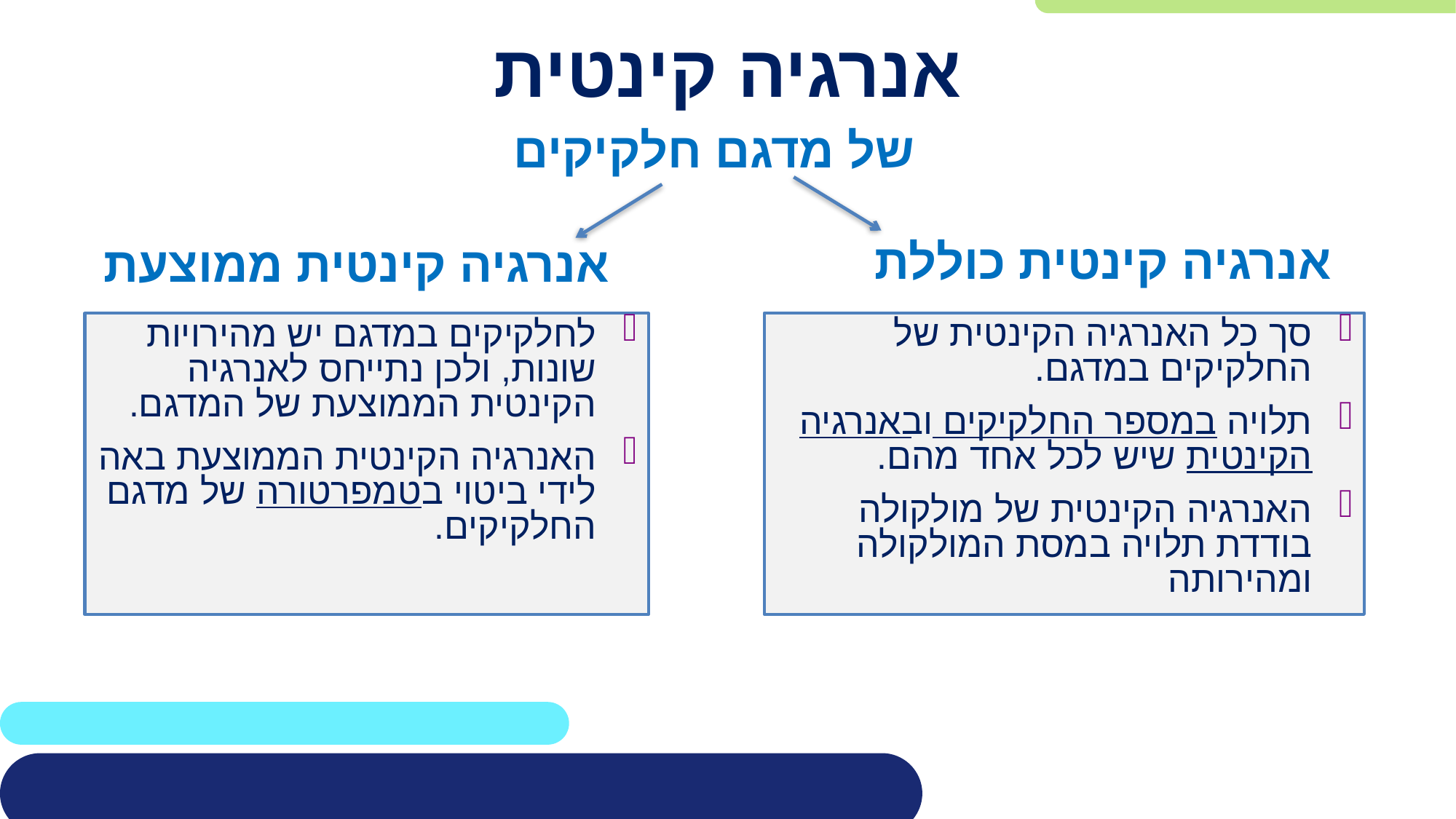

# אנרגיה קינטית
של מדגם חלקיקים
אנרגיה קינטית כוללת
אנרגיה קינטית ממוצעת
סך כל האנרגיה הקינטית של החלקיקים במדגם.
תלויה במספר החלקיקים ובאנרגיה הקינטית שיש לכל אחד מהם.
האנרגיה הקינטית של מולקולה בודדת תלויה במסת המולקולה ומהירותה
לחלקיקים במדגם יש מהירויות שונות, ולכן נתייחס לאנרגיה הקינטית הממוצעת של המדגם.
האנרגיה הקינטית הממוצעת באה לידי ביטוי בטמפרטורה של מדגם החלקיקים.